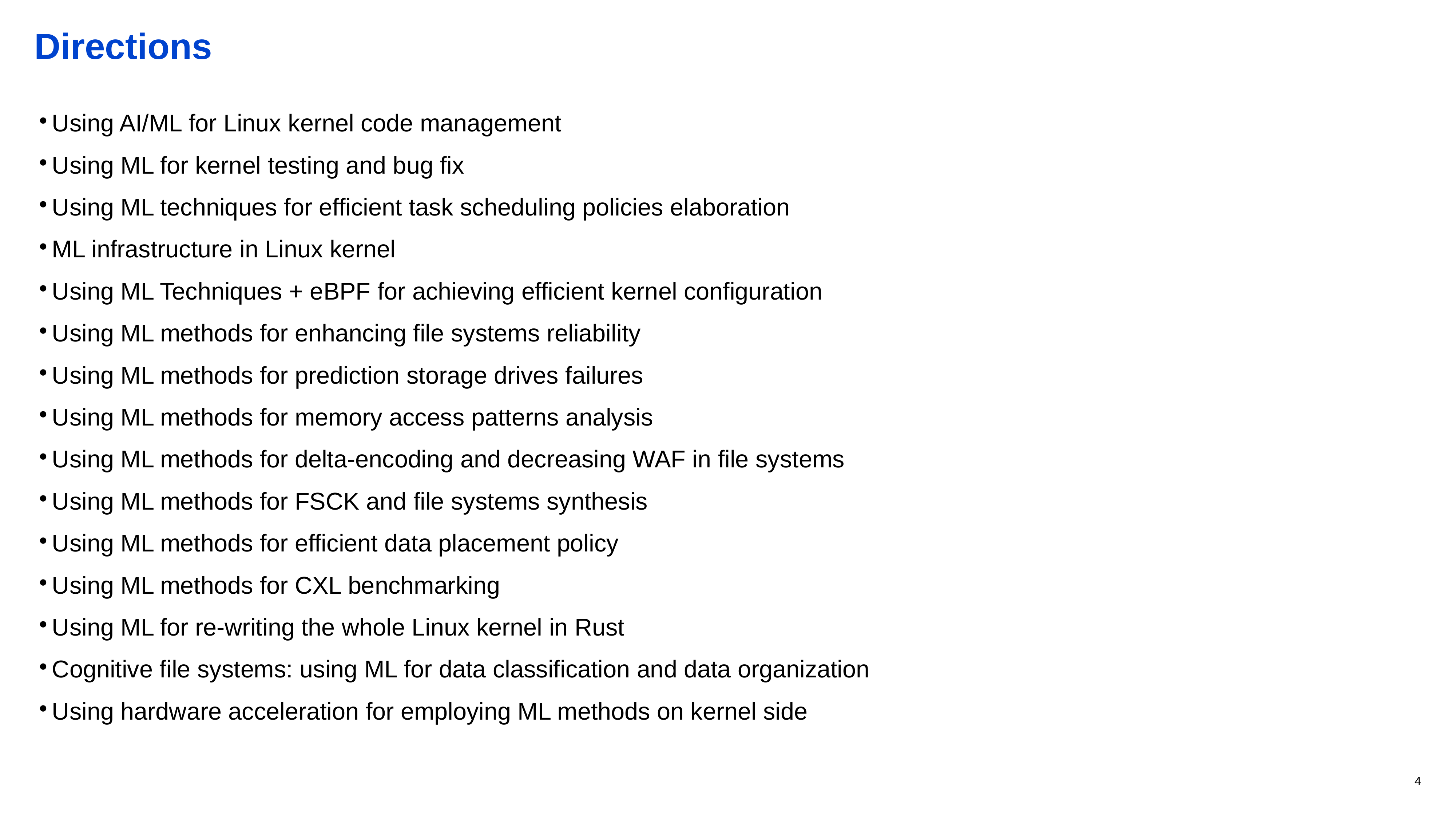

# Directions
Using AI/ML for Linux kernel code management
Using ML for kernel testing and bug fix
Using ML techniques for efficient task scheduling policies elaboration
ML infrastructure in Linux kernel
Using ML Techniques + eBPF for achieving efficient kernel configuration
Using ML methods for enhancing file systems reliability
Using ML methods for prediction storage drives failures
Using ML methods for memory access patterns analysis
Using ML methods for delta-encoding and decreasing WAF in file systems
Using ML methods for FSCK and file systems synthesis
Using ML methods for efficient data placement policy
Using ML methods for CXL benchmarking
Using ML for re-writing the whole Linux kernel in Rust
Cognitive file systems: using ML for data classification and data organization
Using hardware acceleration for employing ML methods on kernel side
4